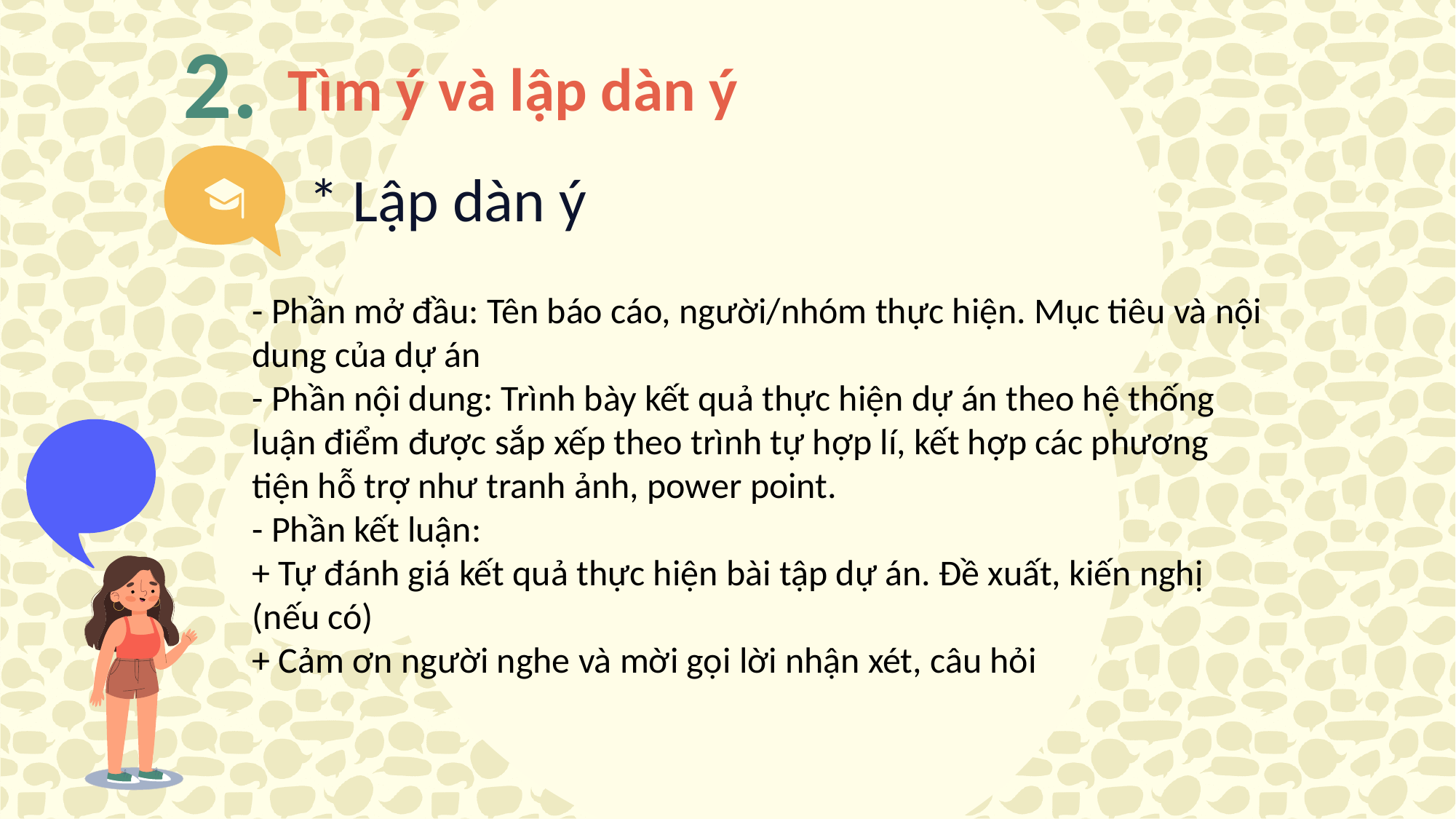

Tìm ý và lập dàn ý
2.
* Lập dàn ý

- Phần mở đầu: Tên báo cáo, người/nhóm thực hiện. Mục tiêu và nội dung của dự án
- Phần nội dung: Trình bày kết quả thực hiện dự án theo hệ thống luận điểm được sắp xếp theo trình tự hợp lí, kết hợp các phương tiện hỗ trợ như tranh ảnh, power point.
- Phần kết luận:
+ Tự đánh giá kết quả thực hiện bài tập dự án. Đề xuất, kiến nghị (nếu có)
+ Cảm ơn người nghe và mời gọi lời nhận xét, câu hỏi